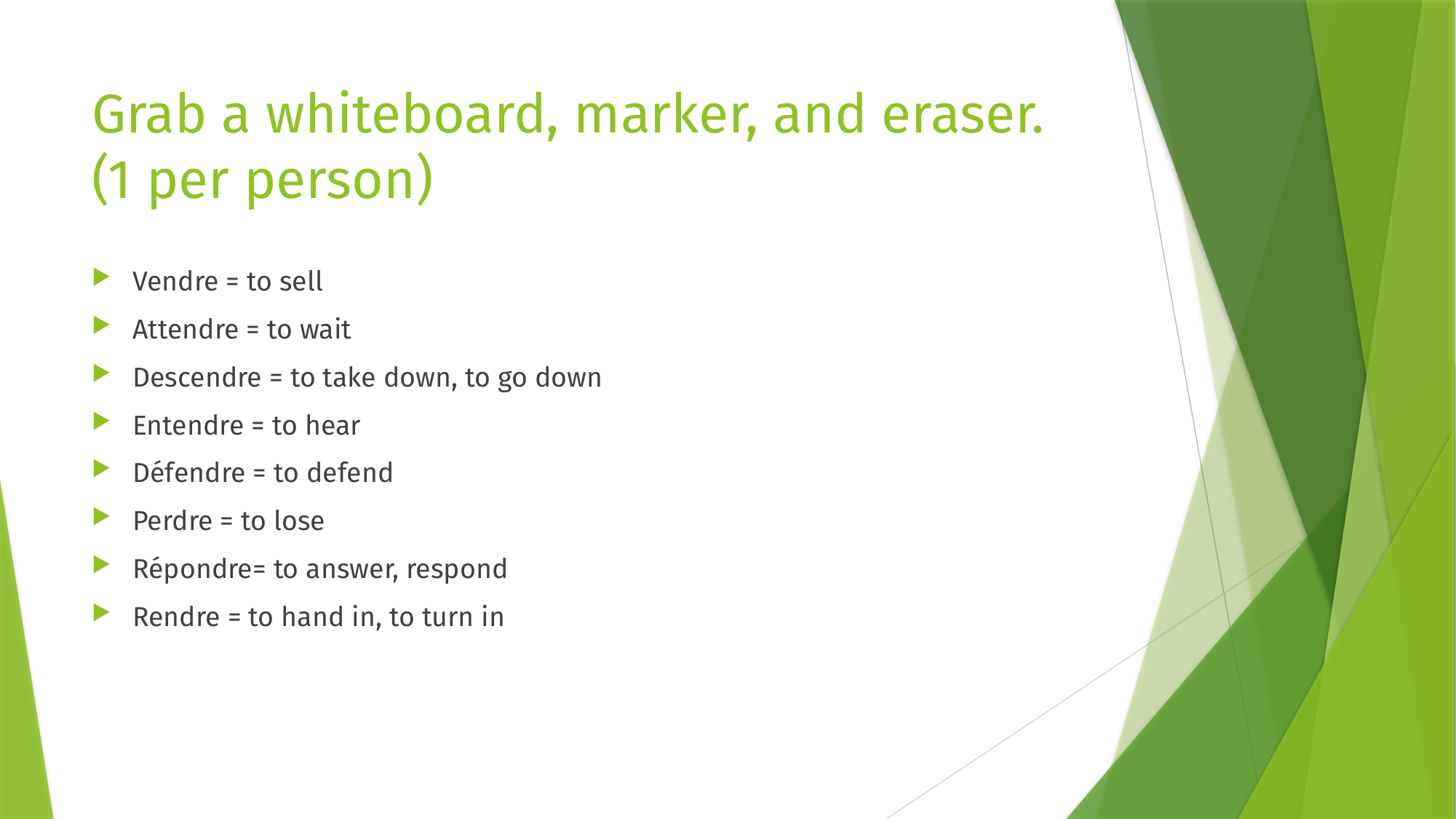

# Grab a whiteboard, marker, and eraser. (1 per person)
Vendre = to sell
Attendre = to wait
Descendre = to take down, to go down
Entendre = to hear
Défendre = to defend
Perdre = to lose
Répondre= to answer, respond
Rendre = to hand in, to turn in